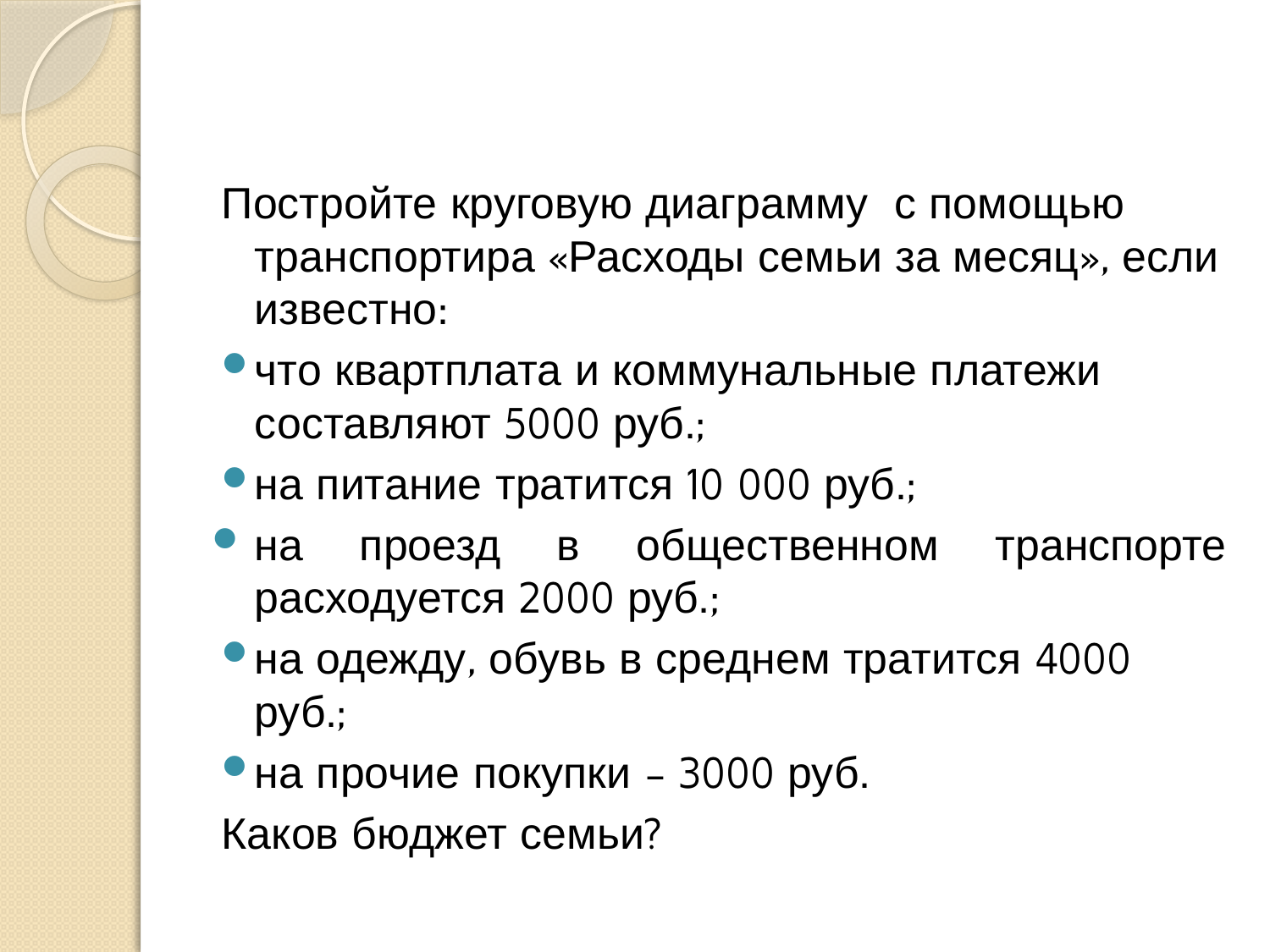

Постройте круговую диаграмму  с помощью транспортира «Расходы семьи за месяц», если известно:
что квартплата и коммунальные платежи составляют 5000 руб.;
на питание тратится 10 000 руб.;
на проезд в общественном транспорте расходуется 2000 руб.;
на одежду, обувь в среднем тратится 4000 руб.;
на прочие покупки – 3000 руб.
Каков бюджет семьи?